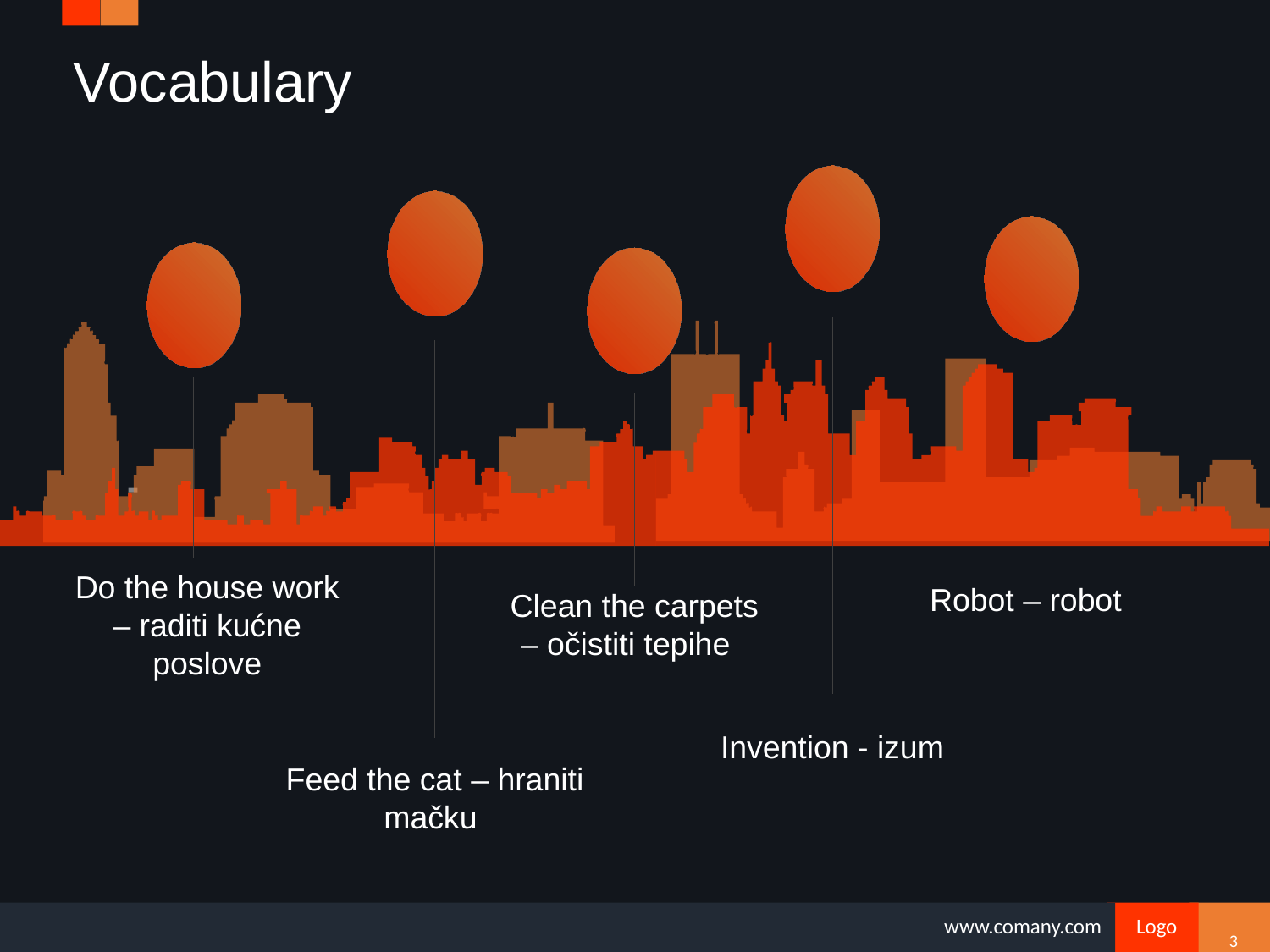

# Vocabulary

Robot – robot
Do the house work – raditi kućne poslove
Clean the carpets – očistiti tepihe
Invention - izum
Feed the cat – hraniti mačku
3